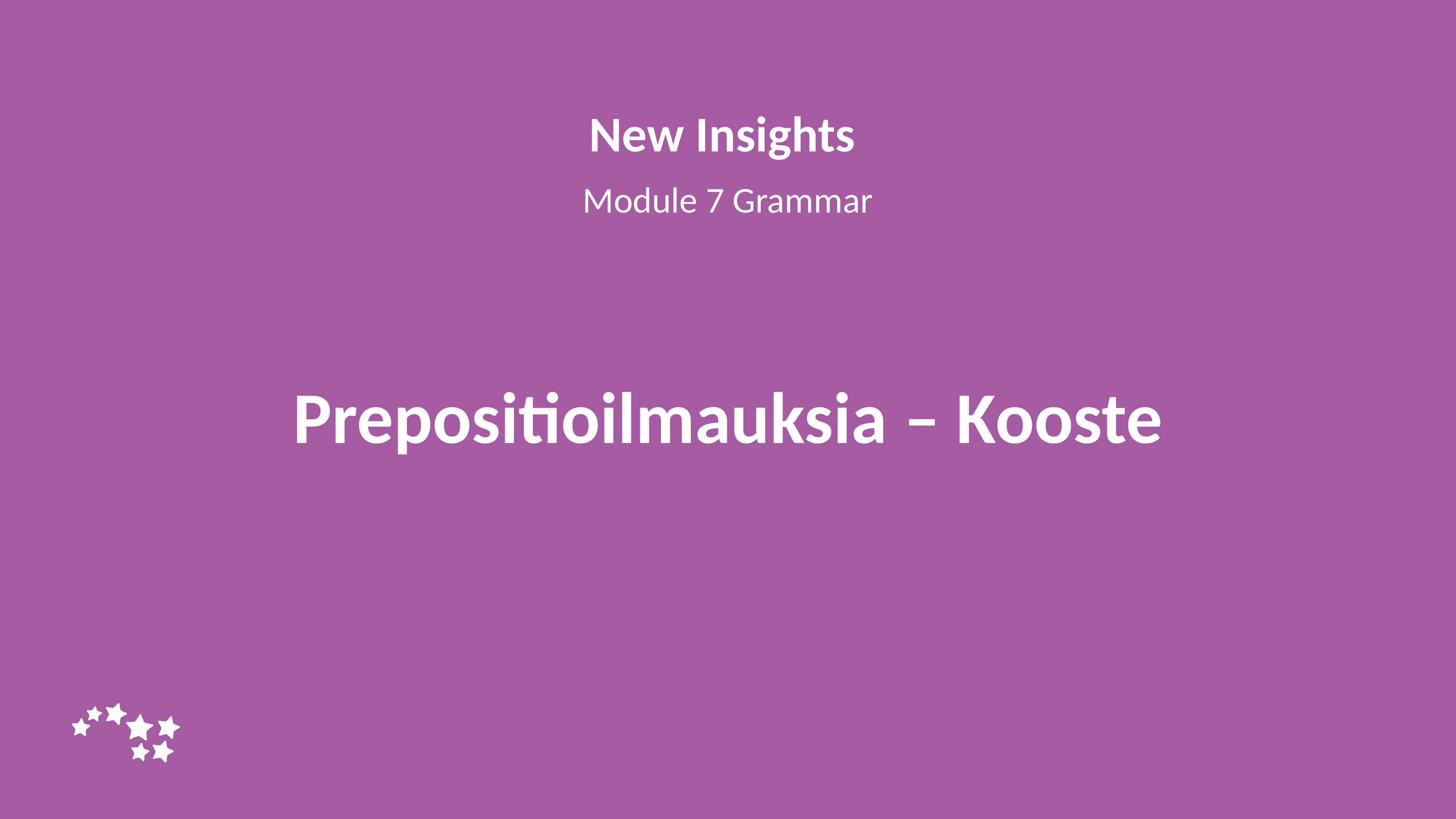

New Insights
Module 7 Grammar
# Prepositioilmauksia – Kooste